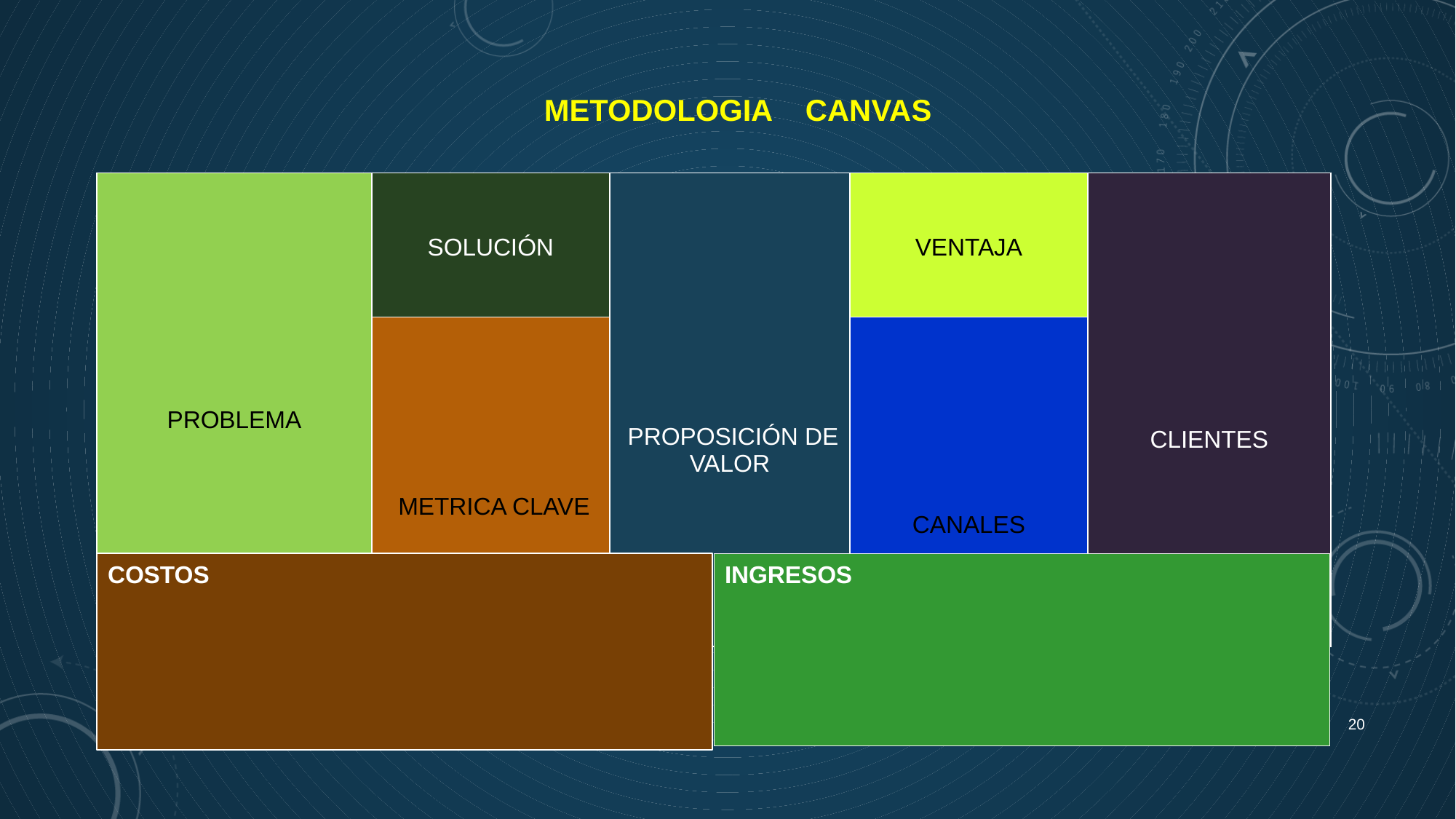

METODOLOGIA    CANVAS
| PROBLEMA | SOLUCIÓN | PROPOSICIÓN DE VALOR | VENTAJA | CLIENTES |
| --- | --- | --- | --- | --- |
|  | METRICA CLAVE |  | CANALES |  |
COSTOS

INGRESOS

20